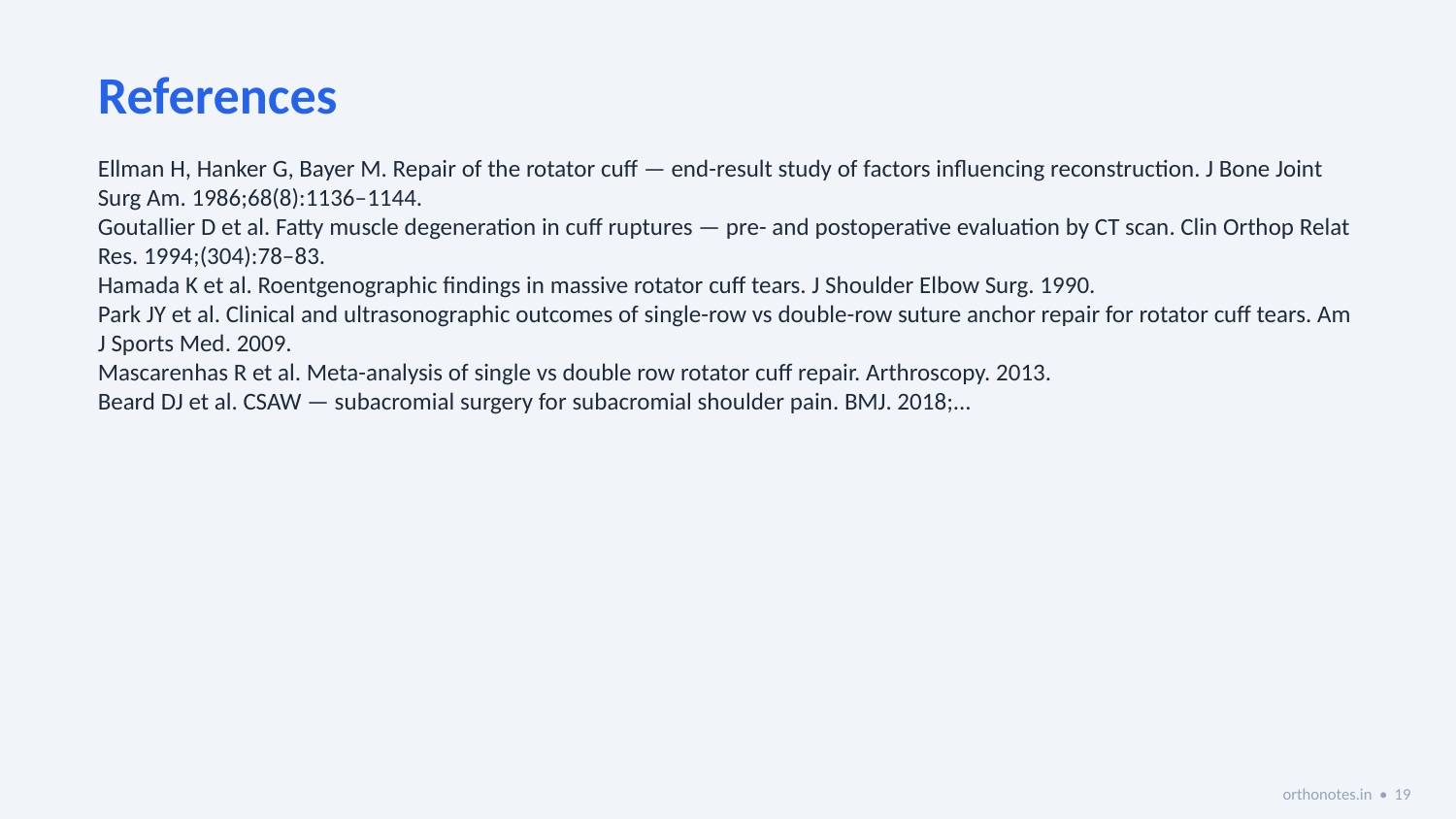

References
Ellman H, Hanker G, Bayer M. Repair of the rotator cuff — end-result study of factors influencing reconstruction. J Bone Joint Surg Am. 1986;68(8):1136–1144.
Goutallier D et al. Fatty muscle degeneration in cuff ruptures — pre- and postoperative evaluation by CT scan. Clin Orthop Relat Res. 1994;(304):78–83.
Hamada K et al. Roentgenographic findings in massive rotator cuff tears. J Shoulder Elbow Surg. 1990.
Park JY et al. Clinical and ultrasonographic outcomes of single-row vs double-row suture anchor repair for rotator cuff tears. Am J Sports Med. 2009.
Mascarenhas R et al. Meta-analysis of single vs double row rotator cuff repair. Arthroscopy. 2013.
Beard DJ et al. CSAW — subacromial surgery for subacromial shoulder pain. BMJ. 2018;...
orthonotes.in  •  19